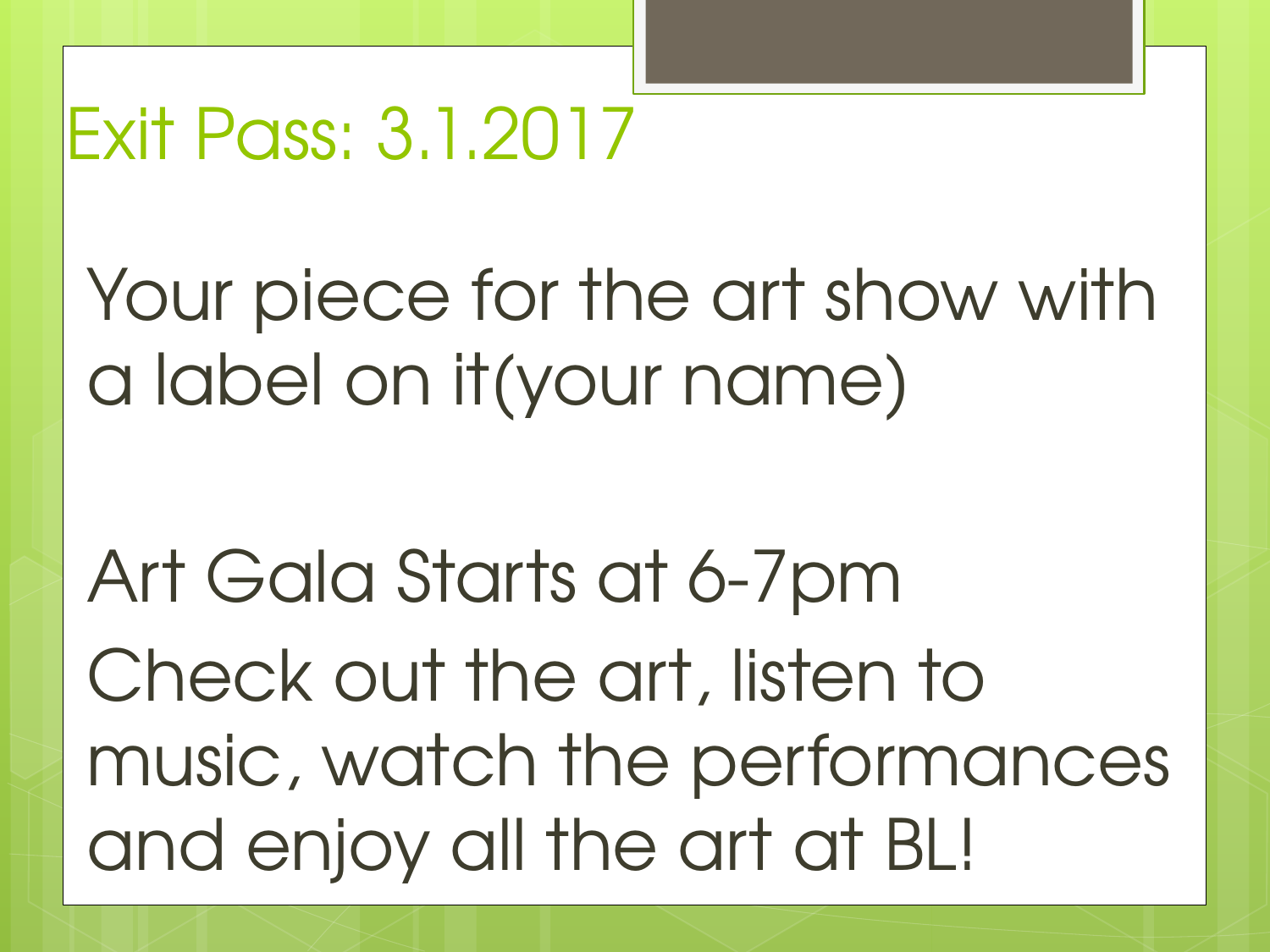

# Exit Pass: 3.1.2017
Your piece for the art show with a label on it(your name)

Art Gala Starts at 6-7pm
Check out the art, listen to music, watch the performances and enjoy all the art at BL!